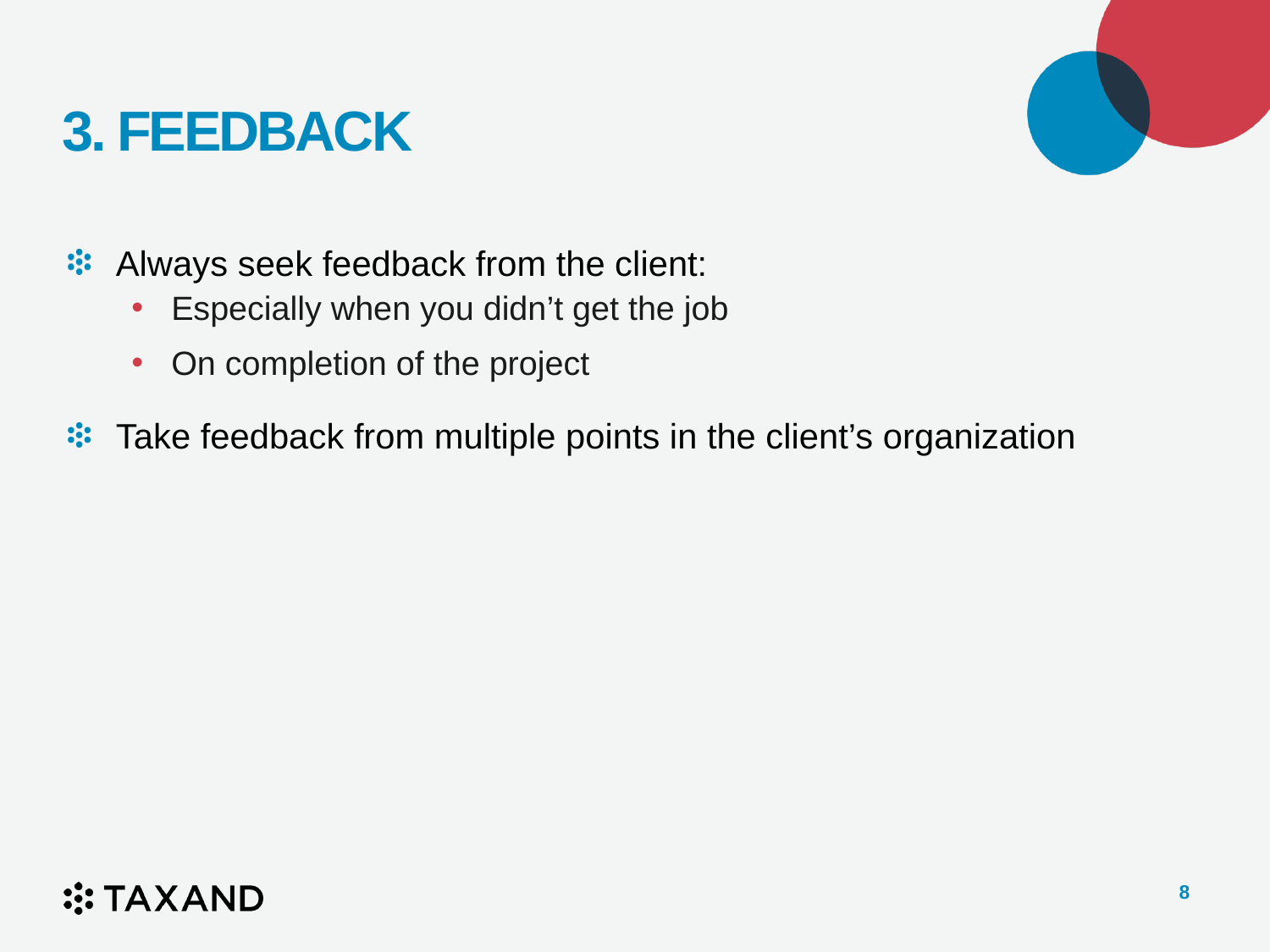

# 3. FEEDBACK
Always seek feedback from the client:
Especially when you didn’t get the job
On completion of the project
Take feedback from multiple points in the client’s organization
8